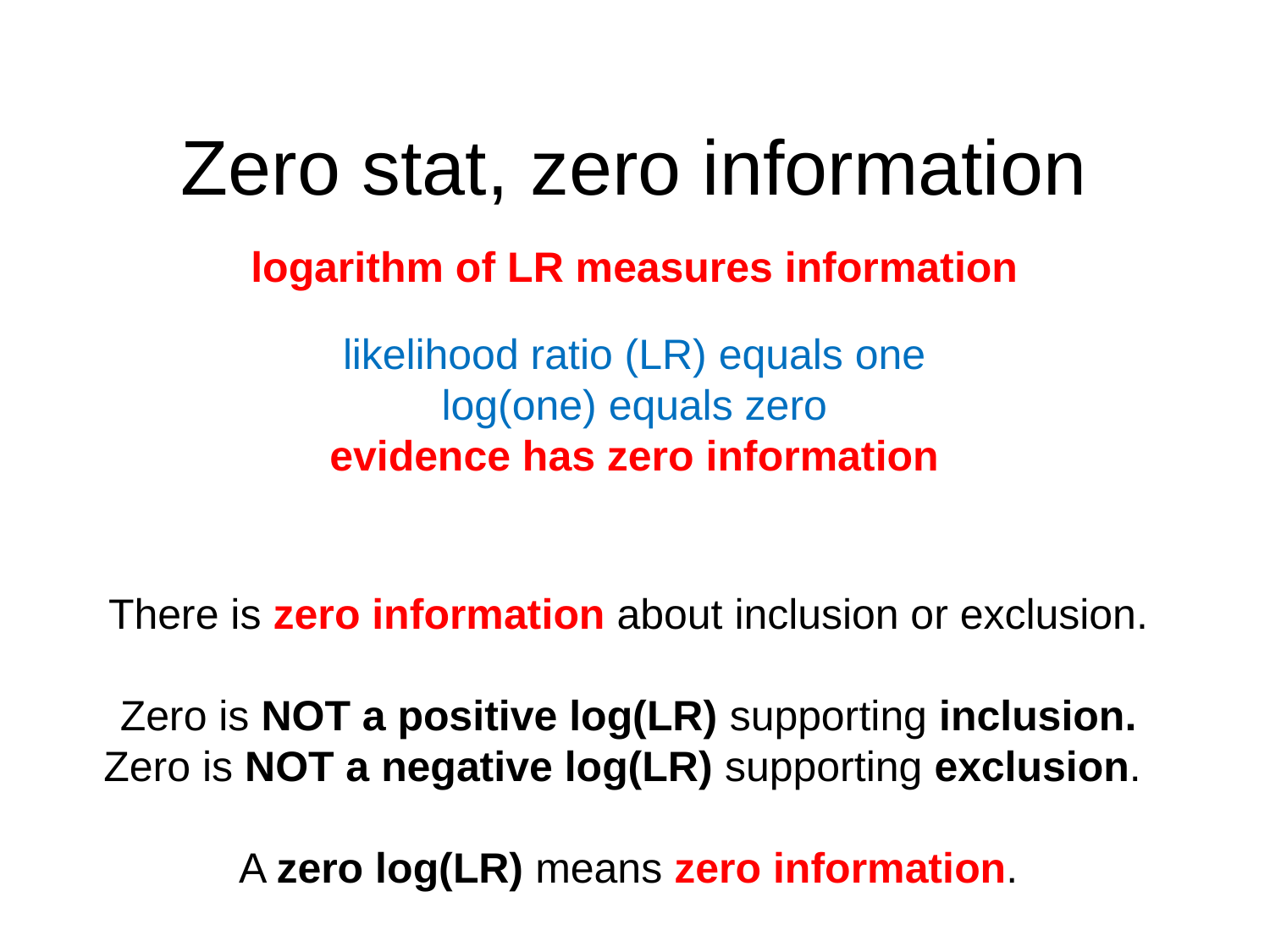

# Zero stat, zero information
logarithm of LR measures information
likelihood ratio (LR) equals one
log(one) equals zero
evidence has zero information
There is zero information about inclusion or exclusion.

Zero is NOT a positive log(LR) supporting inclusion.
Zero is NOT a negative log(LR) supporting exclusion.

A zero log(LR) means zero information.